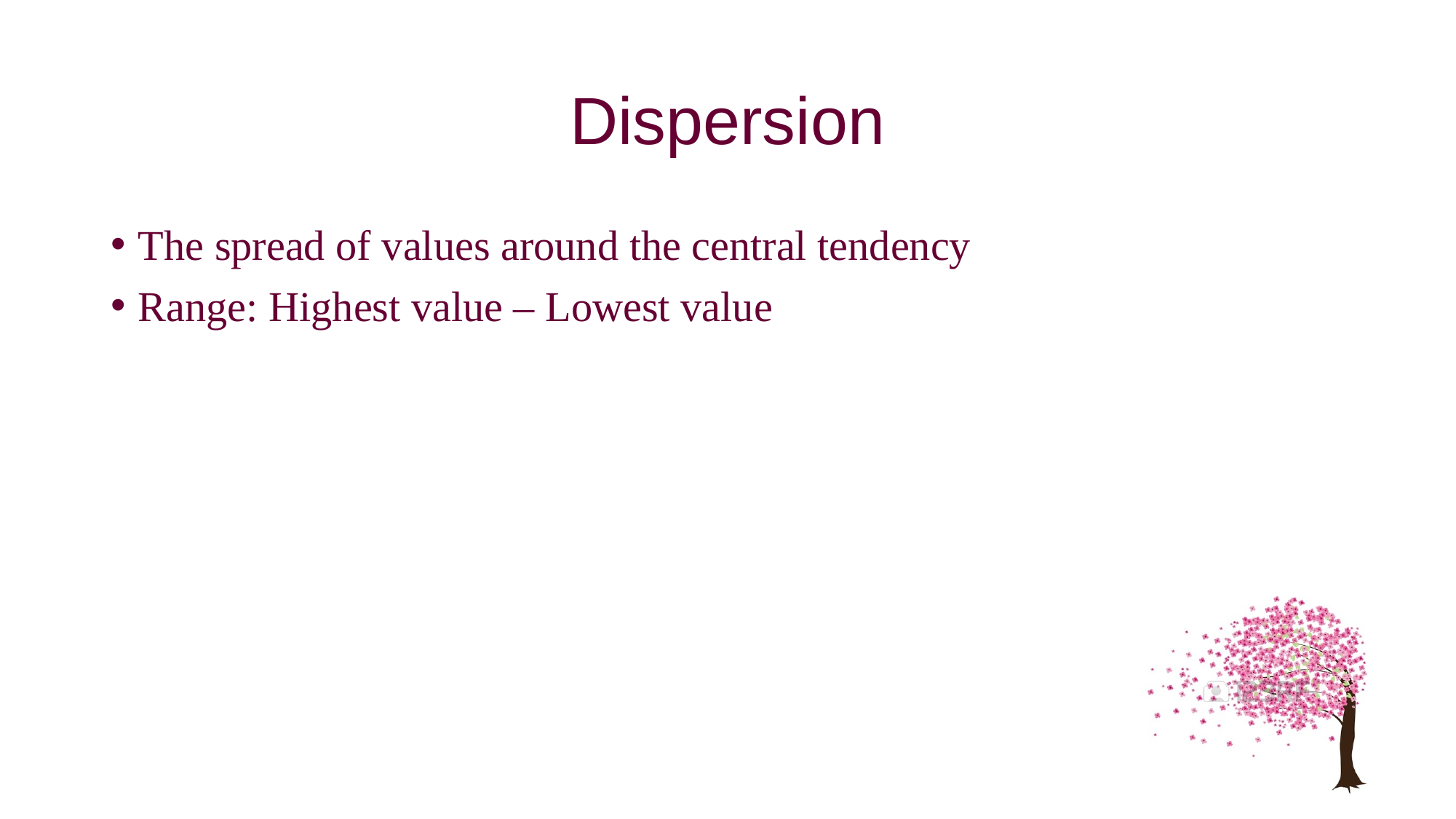

# Dispersion
The spread of values around the central tendency
Range: Highest value – Lowest value